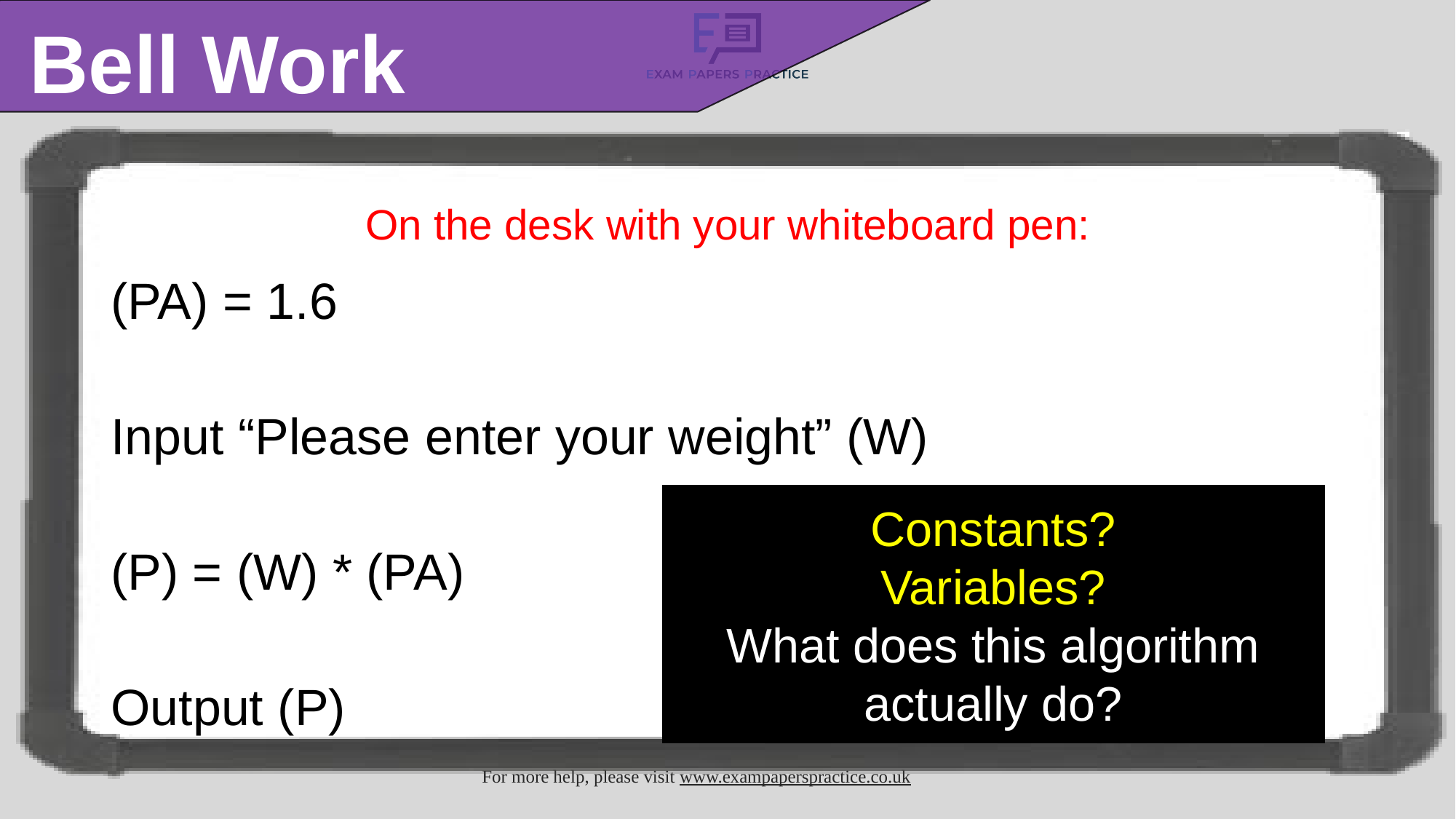

(PA) = 1.6

Input “Please enter your weight” (W)

(P) = (W) * (PA)

Output (P)

Constants?
Variables?
What does this algorithm actually do?